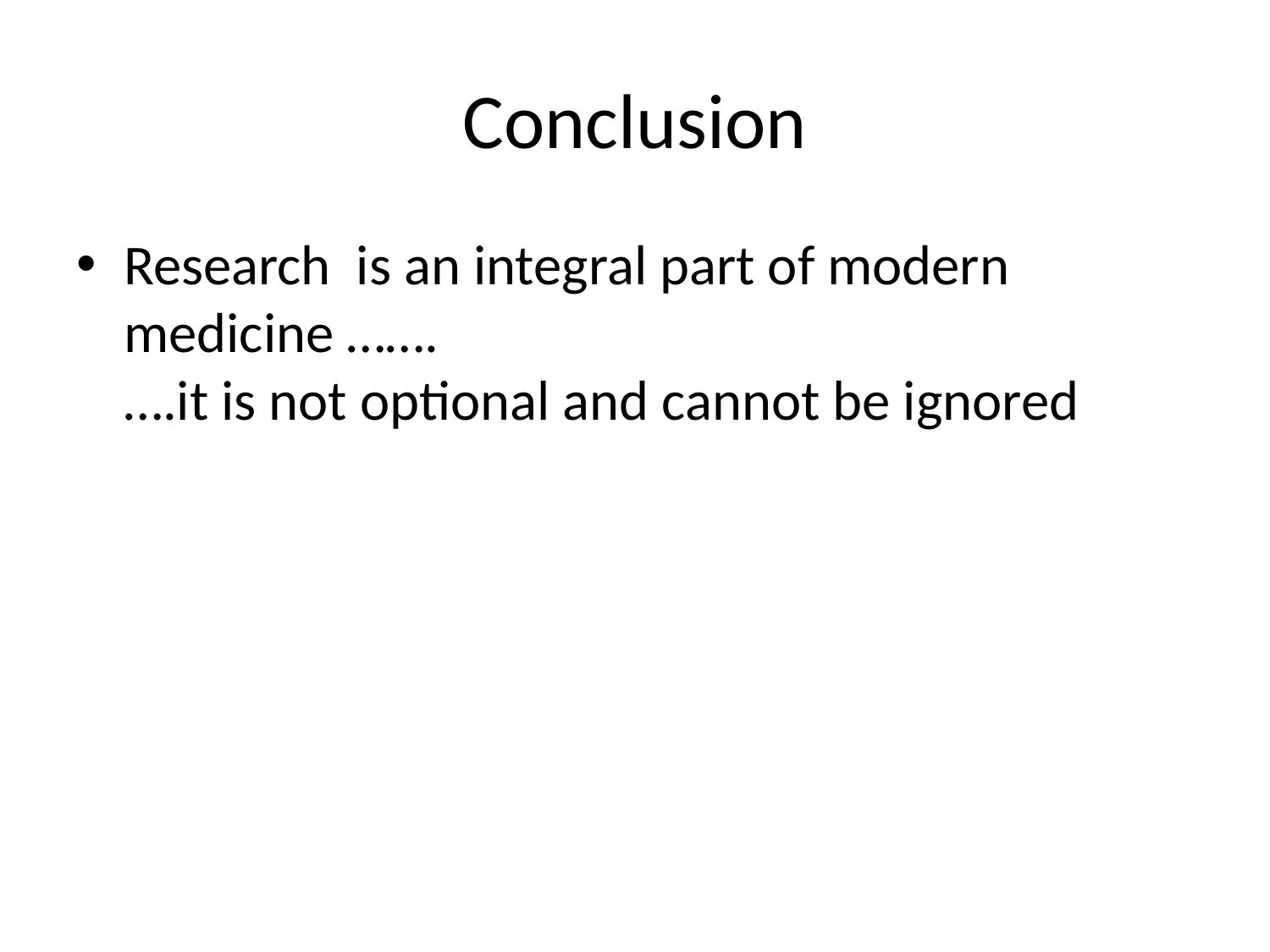

# Conclusion
Research  is an integral part of modern medicine …….
….it is not optional and cannot be ignored